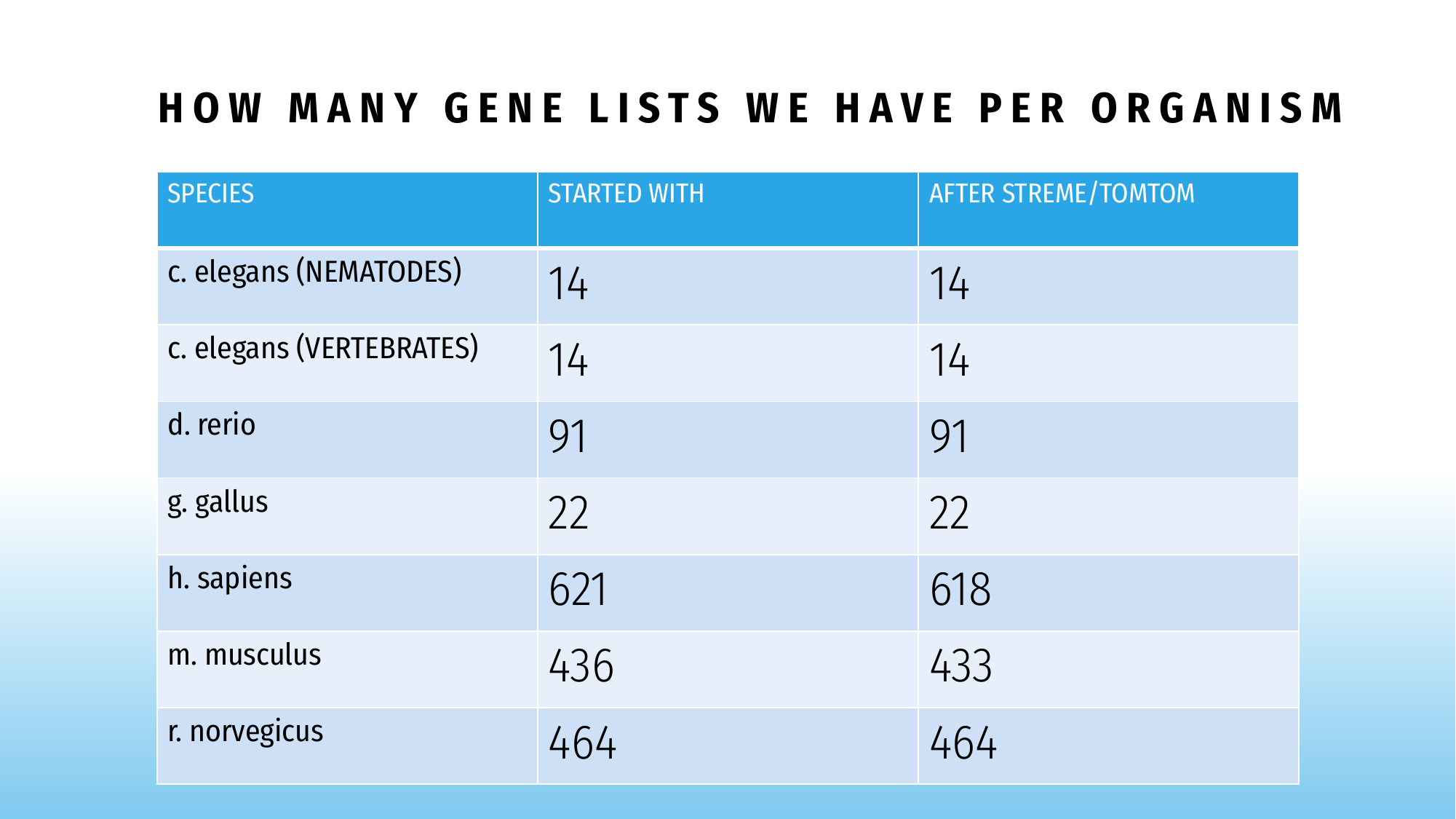

# HOW MANY GENE LISTS WE HAVE PER ORGAniSM
| SPECIES | STARTED WITH | AFTER STREME/TOMTOM |
| --- | --- | --- |
| c. elegans (NEMATODES) | 14 | 14 |
| c. elegans (VERTEBRATES) | 14 | 14 |
| d. rerio | 91 | 91 |
| g. gallus | 22 | 22 |
| h. sapiens | 621 | 618 |
| m. musculus | 436 | 433 |
| r. norvegicus | 464 | 464 |